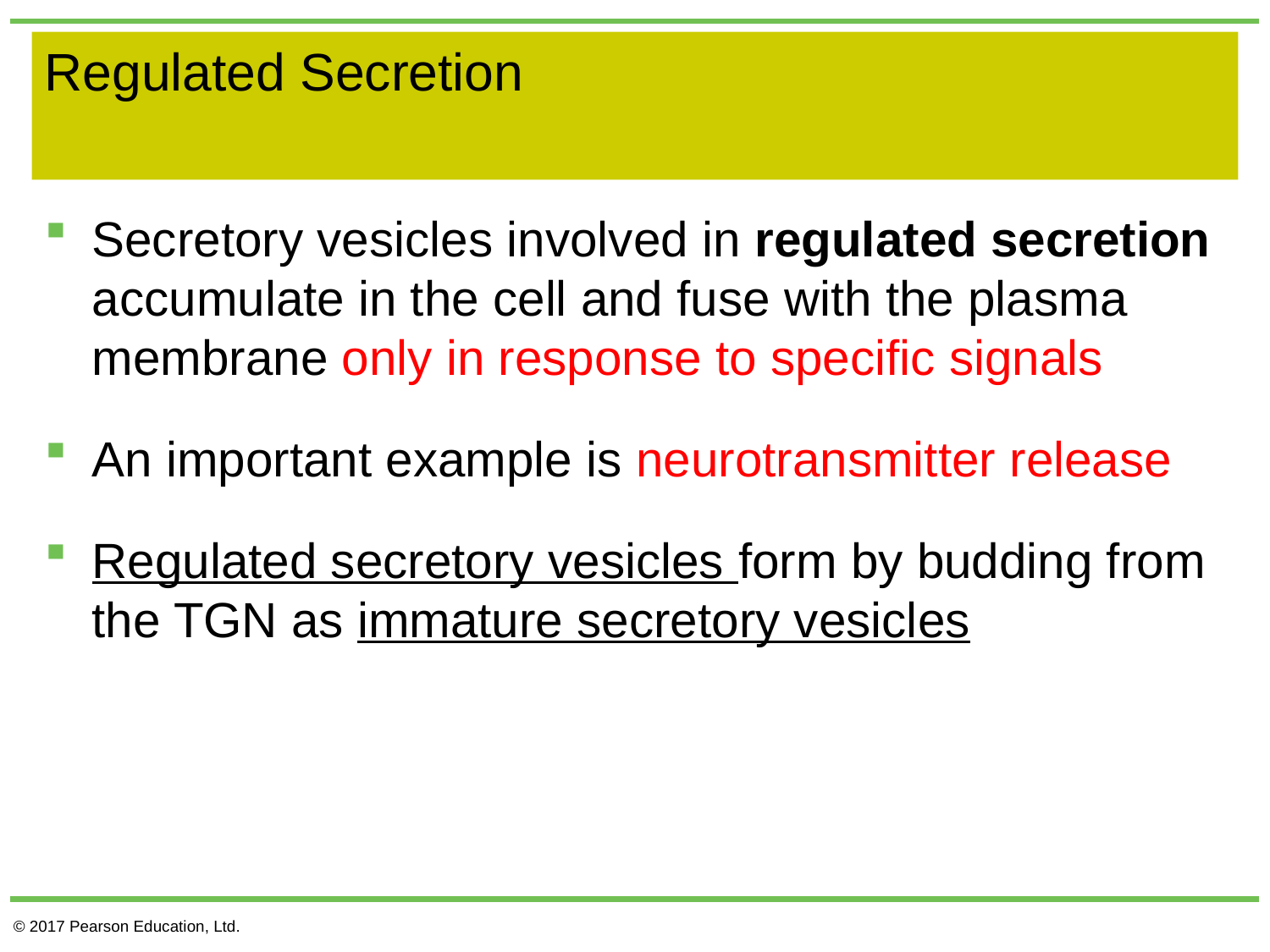

# Regulated Secretion
Secretory vesicles involved in regulated secretion accumulate in the cell and fuse with the plasma membrane only in response to specific signals
An important example is neurotransmitter release
Regulated secretory vesicles form by budding from the TGN as immature secretory vesicles
© 2017 Pearson Education, Ltd.